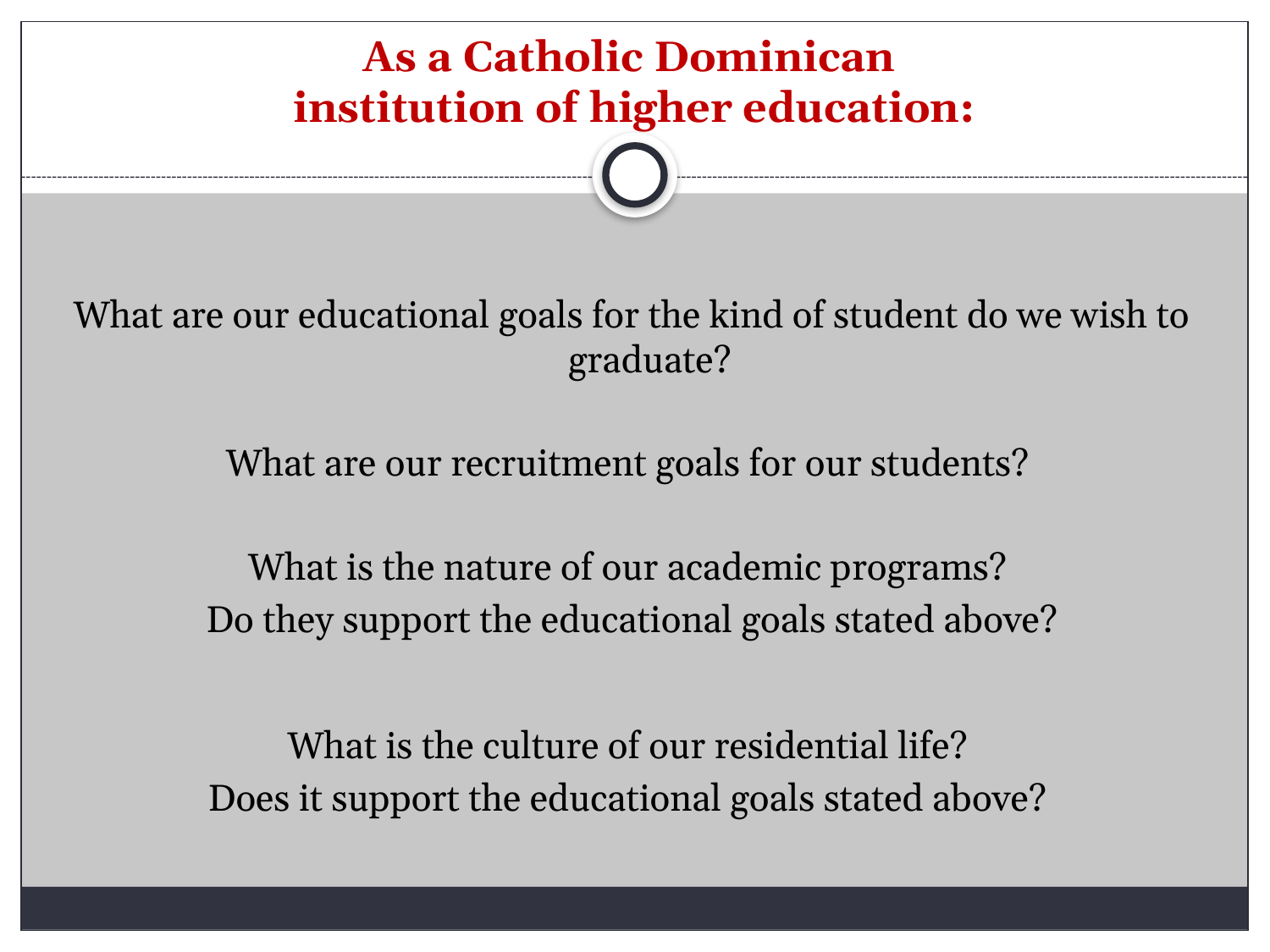

# As a Catholic Dominican institution of higher education:

What are our educational goals for the kind of student do we wish to graduate?

What are our recruitment goals for our students?

What is the nature of our academic programs?
Do they support the educational goals stated above?

What is the culture of our residential life?
Does it support the educational goals stated above?